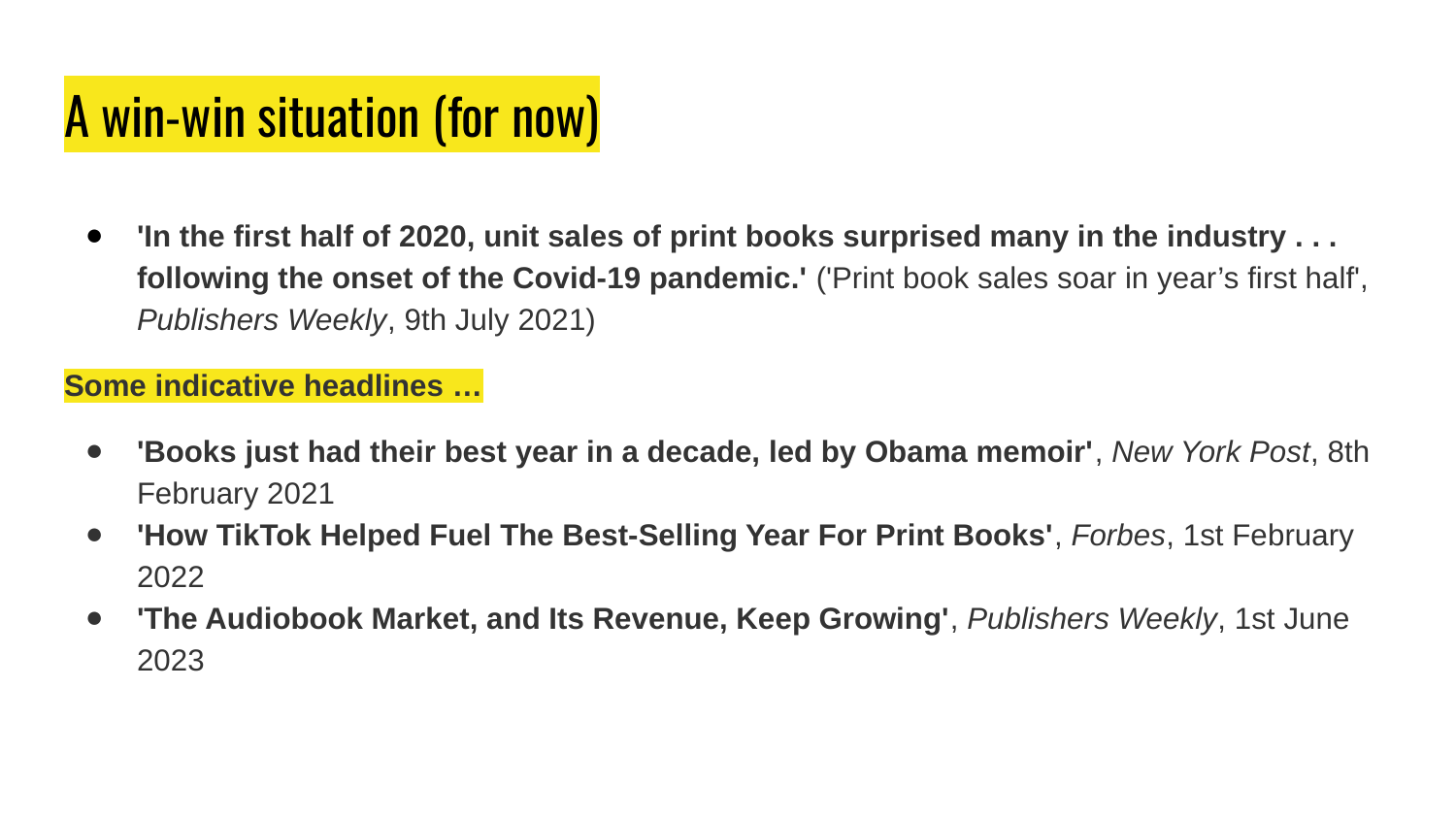

# A win-win situation (for now)
'In the first half of 2020, unit sales of print books surprised many in the industry . . . following the onset of the Covid-19 pandemic.' ('Print book sales soar in year’s first half', Publishers Weekly, 9th July 2021)
Some indicative headlines …
'Books just had their best year in a decade, led by Obama memoir', New York Post, 8th February 2021
'How TikTok Helped Fuel The Best-Selling Year For Print Books', Forbes, 1st February 2022
'The Audiobook Market, and Its Revenue, Keep Growing', Publishers Weekly, 1st June 2023